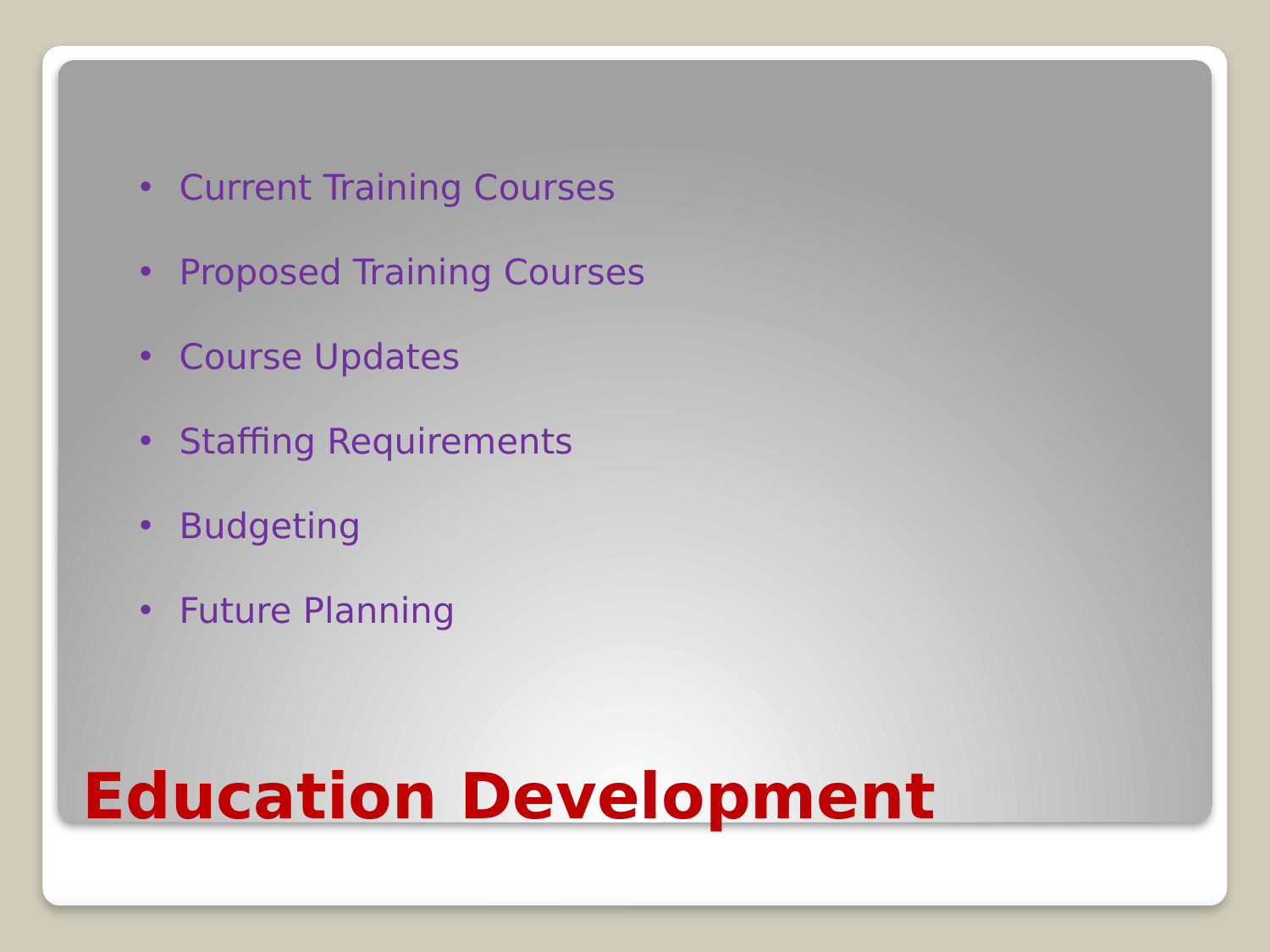

Current Training Courses

Proposed Training Courses

Course Updates

Staffing Requirements

Budgeting

Future Planning
# Education Development